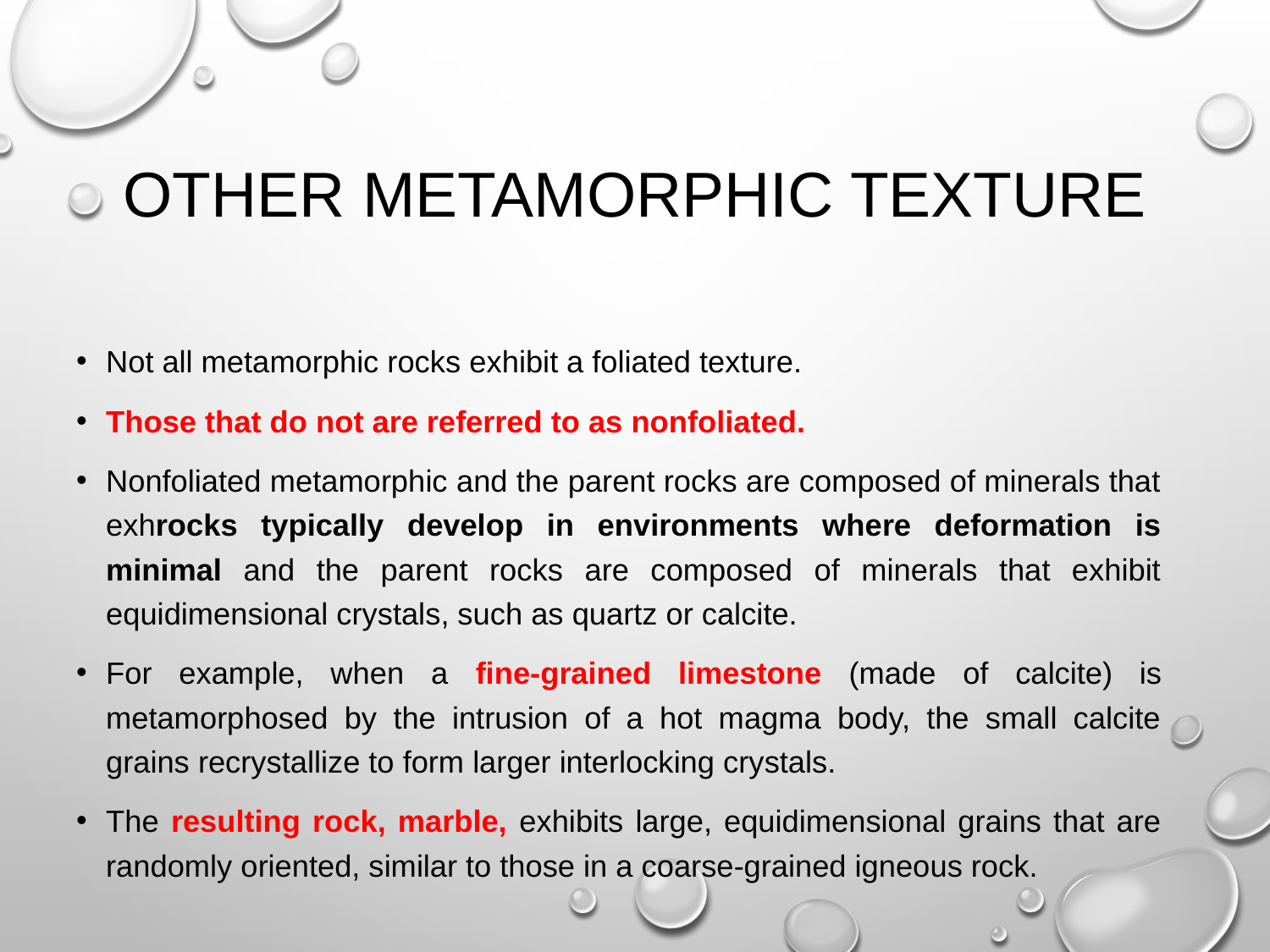

# Other metamorphic texture
Not all metamorphic rocks exhibit a foliated texture.
Those that do not are referred to as nonfoliated.
Nonfoliated metamorphic and the parent rocks are composed of minerals that exhrocks typically develop in environments where deformation is minimal and the parent rocks are composed of minerals that exhibit equidimensional crystals, such as quartz or calcite.
For example, when a fine-grained limestone (made of calcite) is metamorphosed by the intrusion of a hot magma body, the small calcite grains recrystallize to form larger interlocking crystals.
The resulting rock, marble, exhibits large, equidimensional grains that are randomly oriented, similar to those in a coarse-grained igneous rock.